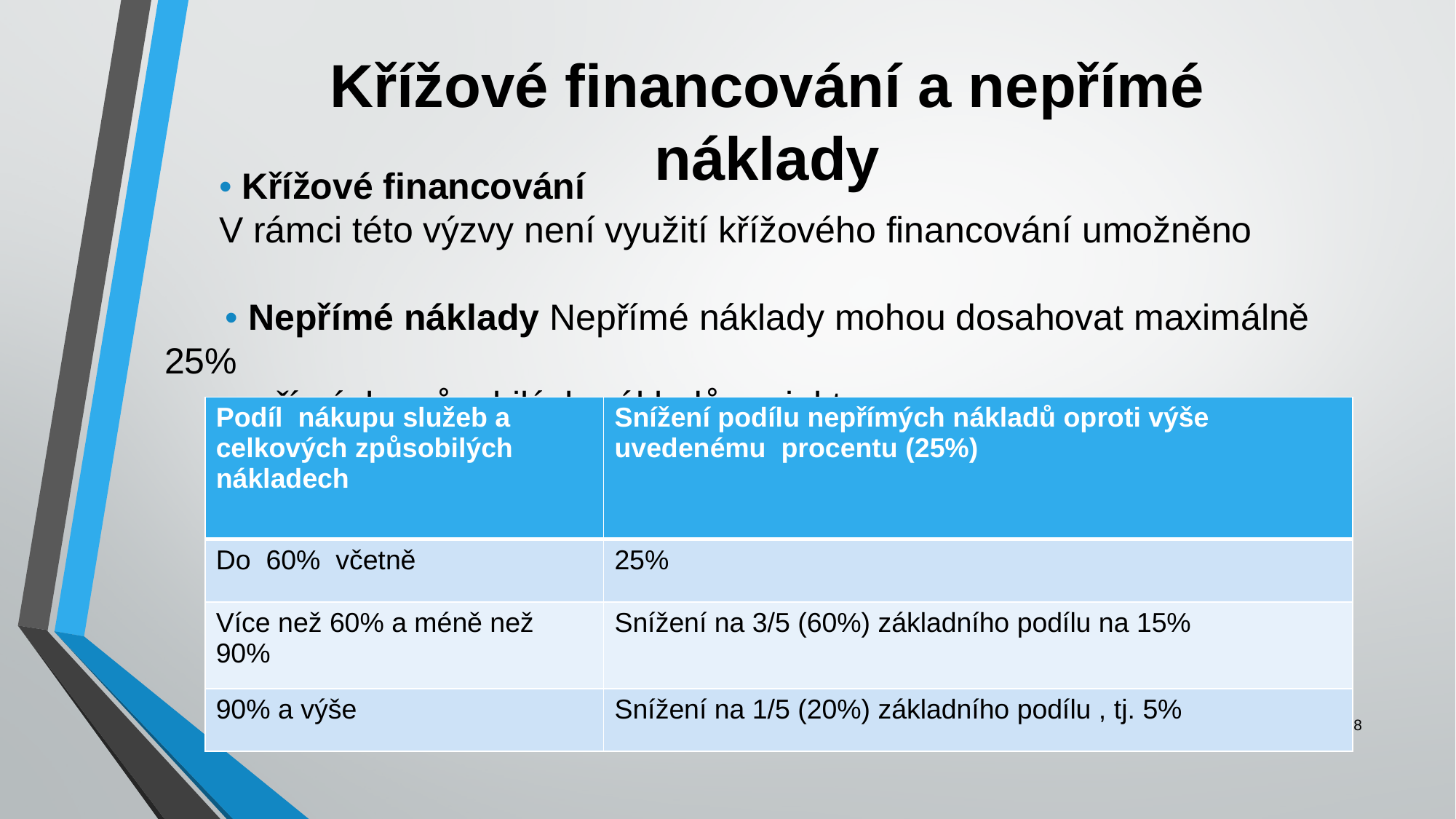

Křížové financování a nepřímé náklady
• Křížové financování
V rámci této výzvy není využití křížového financování umožněno

      • Nepřímé náklady Nepřímé náklady mohou dosahovat maximálně 25%
         přímých způsobilých nákladů projektu

| Podíl nákupu služeb a celkových způsobilých nákladech | Snížení podílu nepřímých nákladů oproti výše uvedenému procentu (25%) |
| --- | --- |
| Do 60% včetně | 25% |
| Více než 60% a méně než 90% | Snížení na 3/5 (60%) základního podílu na 15% |
| 90% a výše | Snížení na 1/5 (20%) základního podílu , tj. 5% |
8